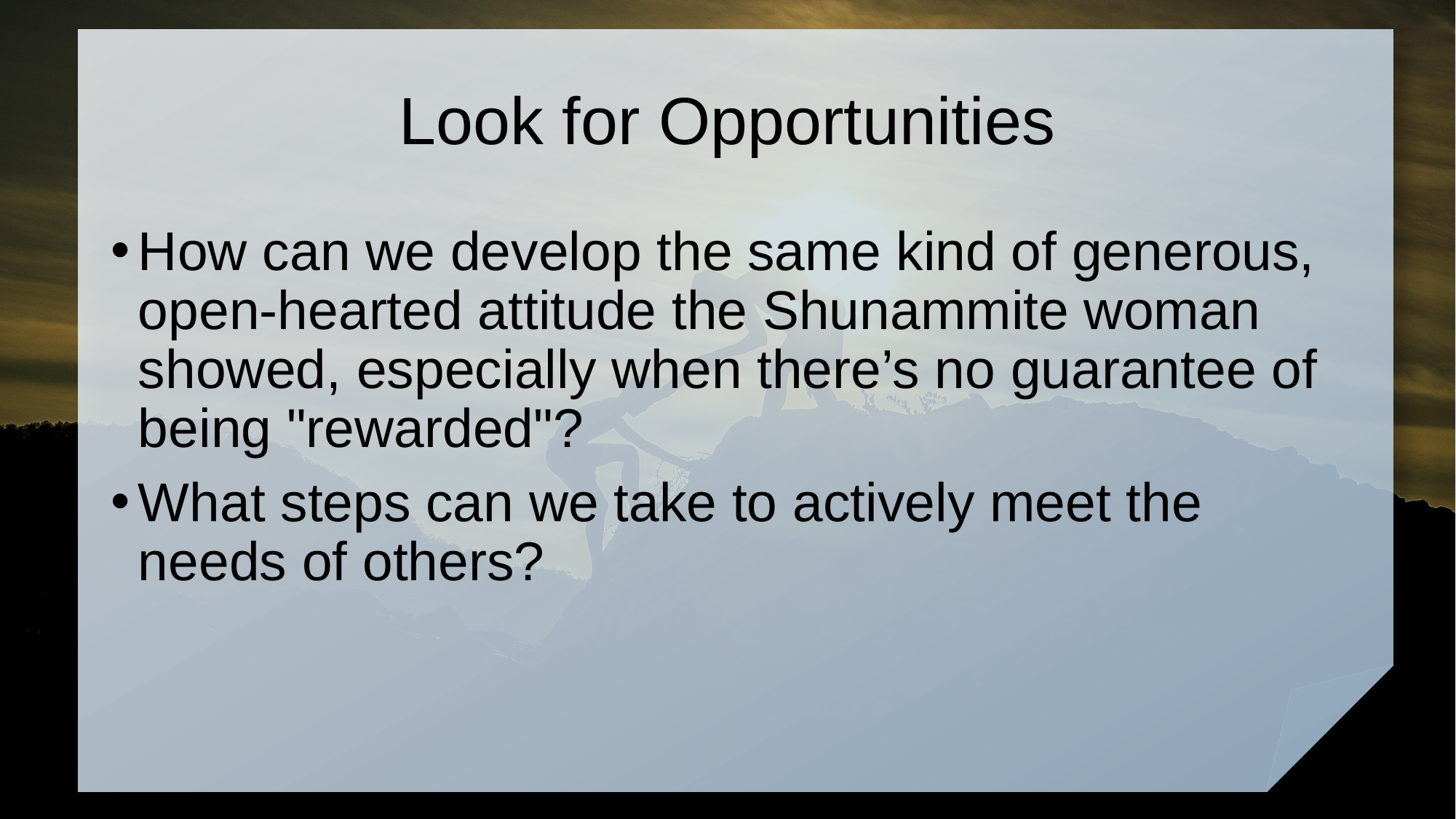

# Look for Opportunities
How can we develop the same kind of generous, open-hearted attitude the Shunammite woman showed, especially when there’s no guarantee of being "rewarded"?
What steps can we take to actively meet the needs of others?